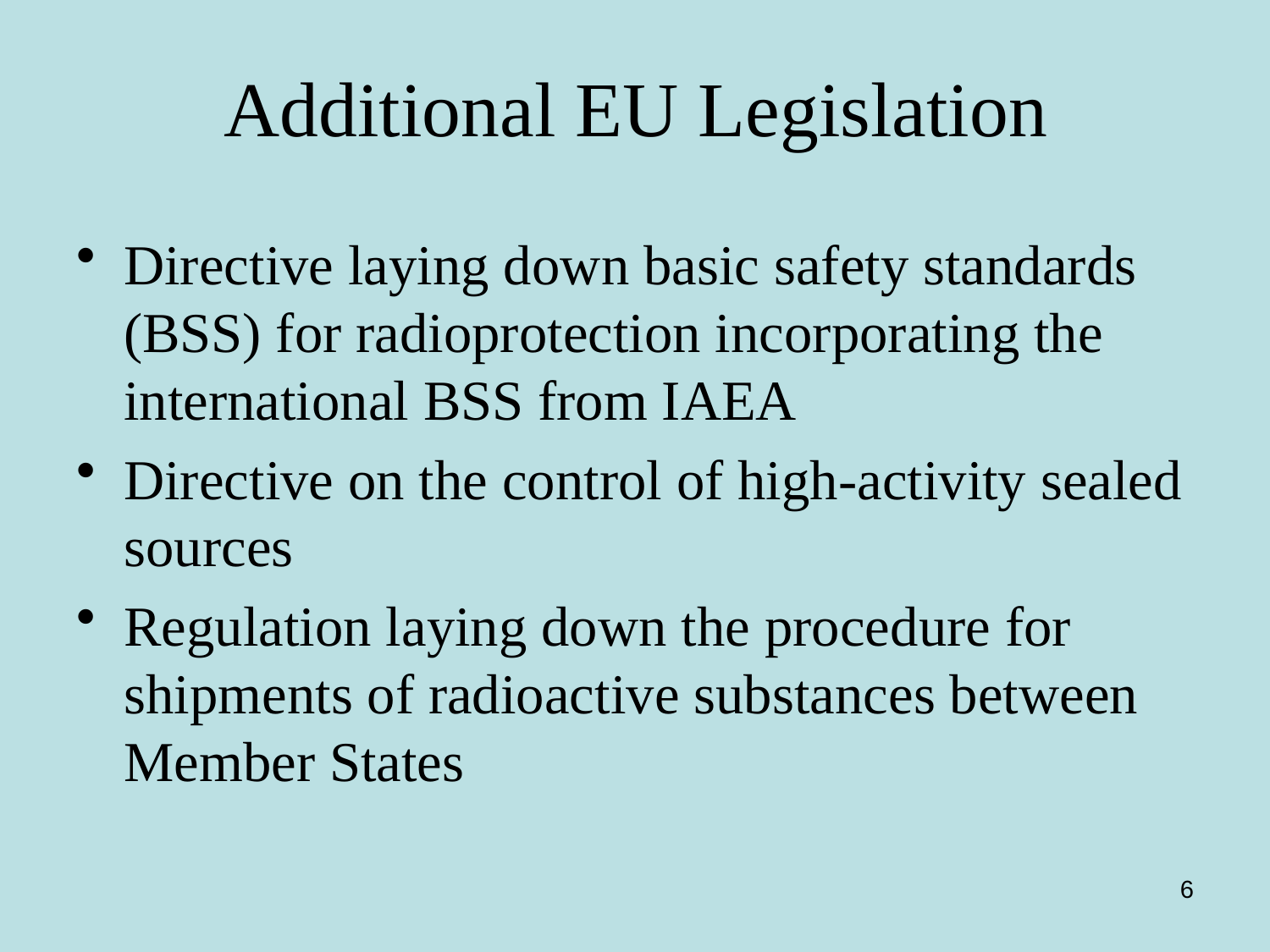

# Additional EU Legislation
Directive laying down basic safety standards (BSS) for radioprotection incorporating the international BSS from IAEA
Directive on the control of high-activity sealed sources
Regulation laying down the procedure for shipments of radioactive substances between Member States

6